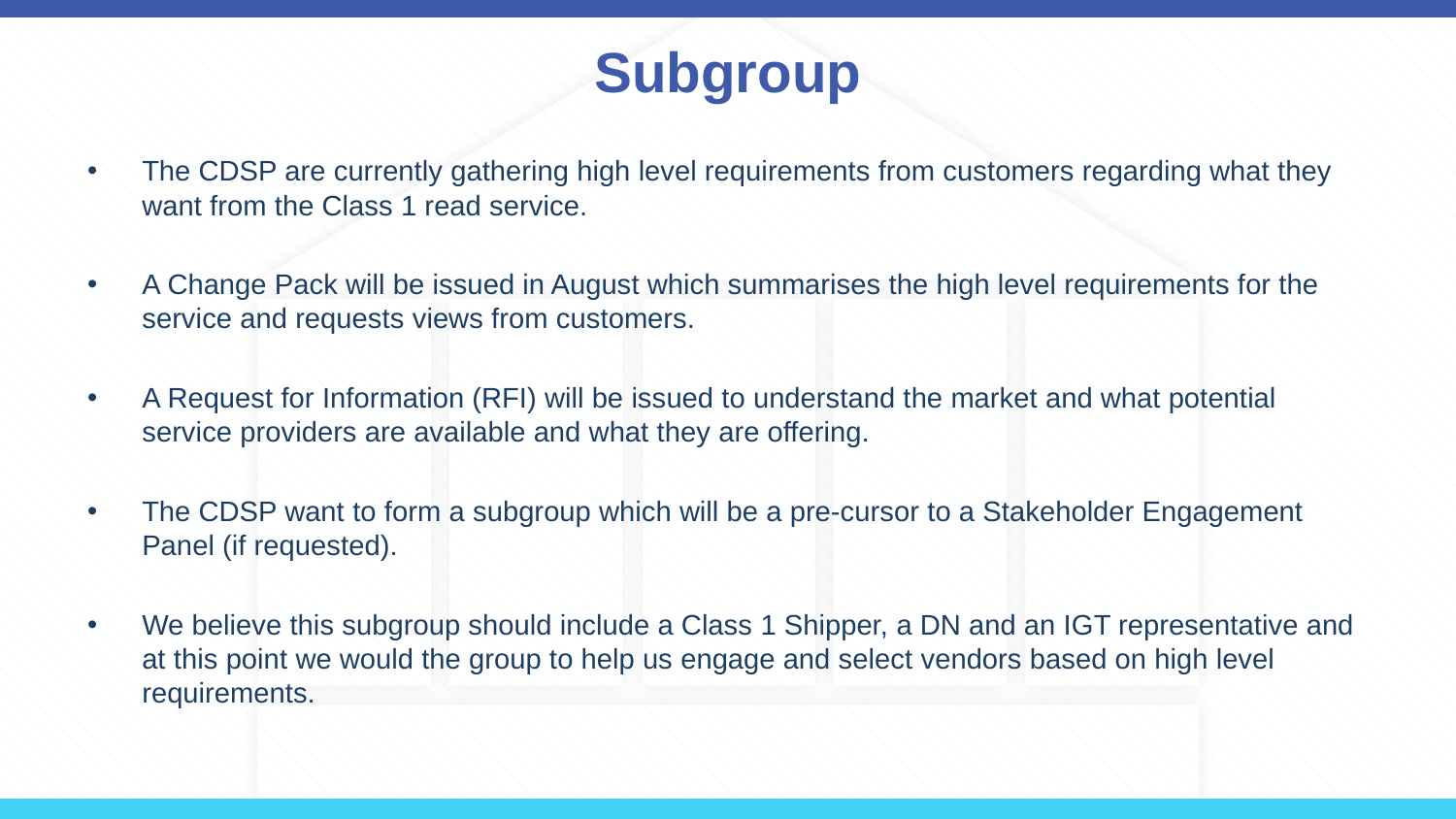

# Subgroup
The CDSP are currently gathering high level requirements from customers regarding what they want from the Class 1 read service.

A Change Pack will be issued in August which summarises the high level requirements for the service and requests views from customers.

A Request for Information (RFI) will be issued to understand the market and what potential service providers are available and what they are offering.

The CDSP want to form a subgroup which will be a pre-cursor to a Stakeholder Engagement Panel (if requested).

We believe this subgroup should include a Class 1 Shipper, a DN and an IGT representative and at this point we would the group to help us engage and select vendors based on high level requirements.